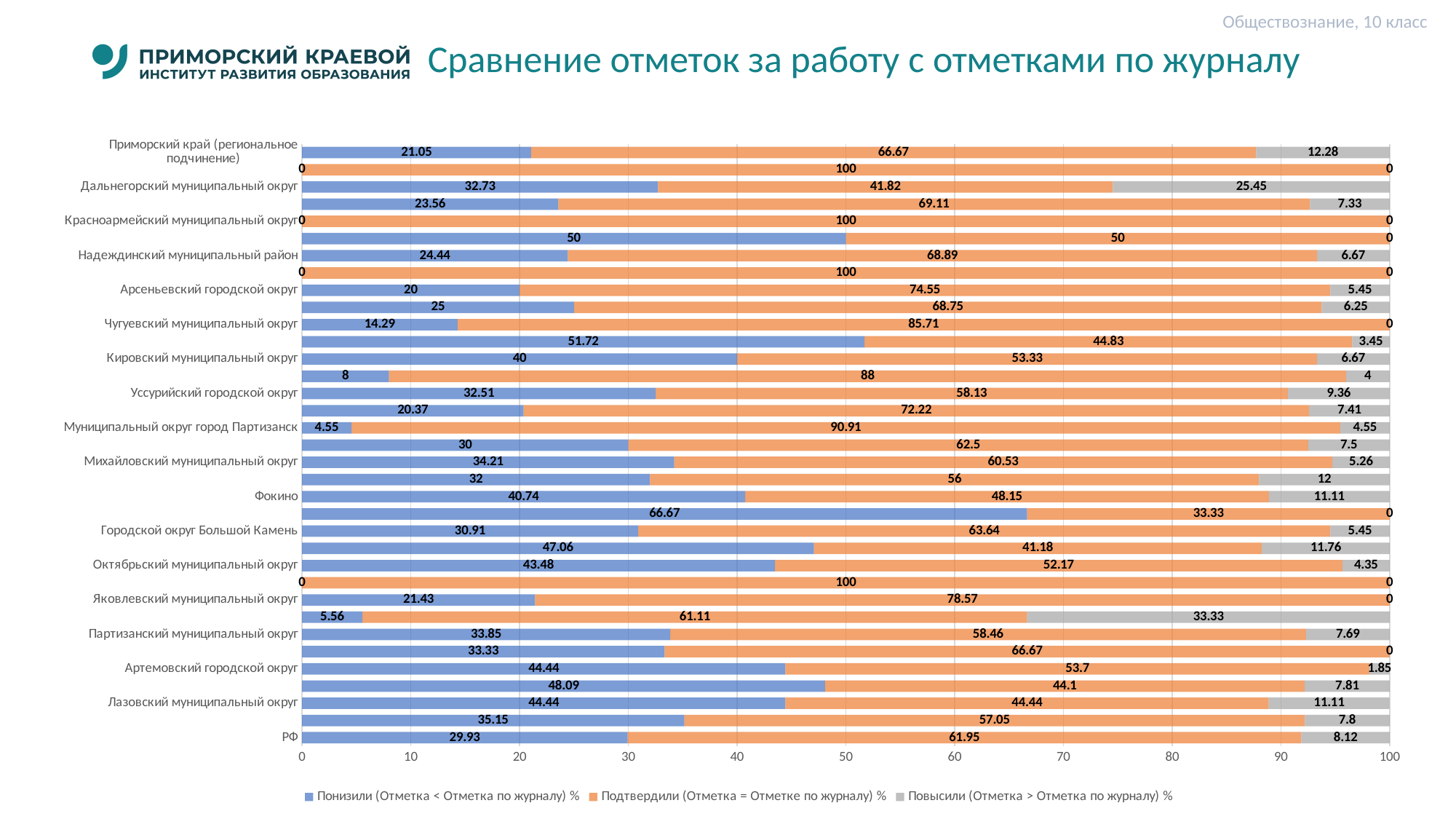

Обществознание, 10 класс
# Сравнение отметок за работу с отметками по журналу

### Chart

| Category | Понизили (Отметка < Отметка по журналу) % | Подтвердили (Отметка = Отметке по журналу) % | Повысили (Отметка > Отметка по журналу) % |
|---|---|---|---|
|  РФ | 29.93 | 61.95 | 8.12 |
| Приморский край | 35.15 | 57.05 | 7.8 |
| Лазовский муниципальный округ | 44.44 | 44.44 | 11.11 |
| Владивостокский городской округ | 48.09 | 44.1 | 7.81 |
| Артемовский городской округ | 44.44 | 53.7 | 1.85 |
| Кавалеровский муниципальный округ | 33.33 | 66.67 | 0.0 |
| Партизанский муниципальный округ | 33.85 | 58.46 | 7.69 |
| Черниговский муниципальный округ | 5.56 | 61.11 | 33.33 |
| Яковлевский муниципальный округ | 21.43 | 78.57 | 0.0 |
| Ольгинский муниципальный округ | 0.0 | 100.0 | 0.0 |
| Октябрьский муниципальный округ | 43.48 | 52.17 | 4.35 |
| Ханкайский муниципальный округ | 47.06 | 41.18 | 11.76 |
| Городской округ Большой Камень | 30.91 | 63.64 | 5.45 |
| Дальнереченский муниципальный округ | 66.67 | 33.33 | 0.0 |
| Фокино | 40.74 | 48.15 | 11.11 |
| Дальнереченский городской округ | 32.0 | 56.0 | 12.0 |
| Михайловский муниципальный округ | 34.21 | 60.53 | 5.26 |
| Пожарский муниципальный округ | 30.0 | 62.5 | 7.5 |
| Муниципальный округ город Партизанск | 4.55 | 90.91 | 4.55 |
| Муниципальный округ Спасск-Дальний | 20.37 | 72.22 | 7.41 |
| Уссурийский городской округ | 32.51 | 58.13 | 9.36 |
| Шкотовский муниципальный округ | 8.0 | 88.0 | 4.0 |
| Кировский муниципальный округ | 40.0 | 53.33 | 6.67 |
| Хорольский муниципальный округ | 51.72 | 44.83 | 3.45 |
| Чугуевский муниципальный округ | 14.29 | 85.71 | 0.0 |
| Тернейский муниципальный округ | 25.0 | 68.75 | 6.25 |
| Арсеньевский городской округ | 20.0 | 74.55 | 5.45 |
| Пограничный муниципальный округ | 0.0 | 100.0 | 0.0 |
| Надеждинский муниципальный район | 24.44 | 68.89 | 6.67 |
| Хасанский муниципальный округ | 50.0 | 50.0 | 0.0 |
| Красноармейский муниципальный округ | 0.0 | 100.0 | 0.0 |
| Находкинский городской округ | 23.56 | 69.11 | 7.33 |
| Дальнегорский муниципальный округ | 32.73 | 41.82 | 25.45 |
| Лесозаводский муниципальный округ | 0.0 | 100.0 | 0.0 |
| Приморский край (региональное подчинение) | 21.05 | 66.67 | 12.28 |